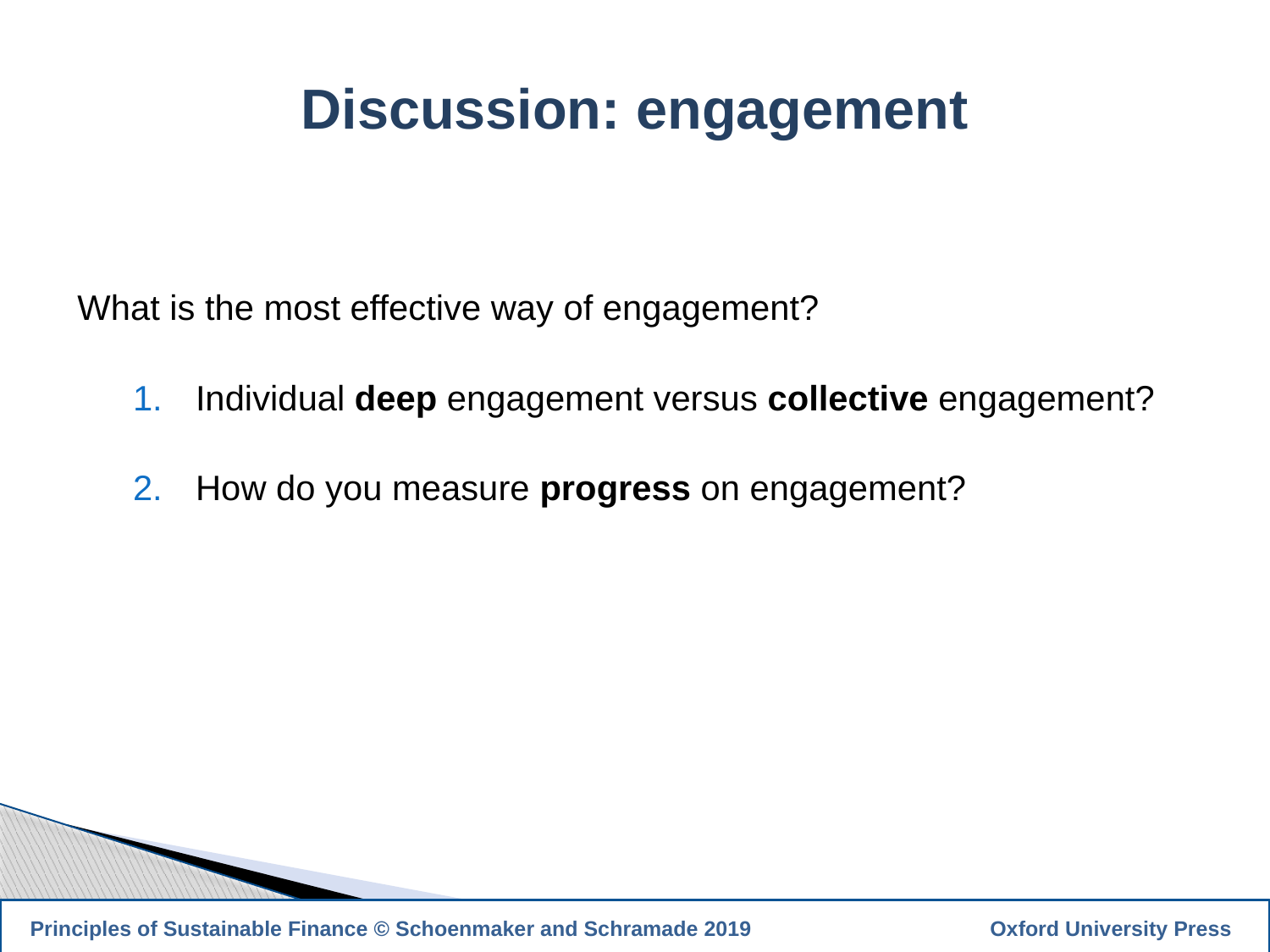

Discussion: engagement
What is the most effective way of engagement?
Individual deep engagement versus collective engagement?
How do you measure progress on engagement?
20

   Principles of Sustainable Finance © Schoenmaker and Schramade 2019		               Oxford University Press